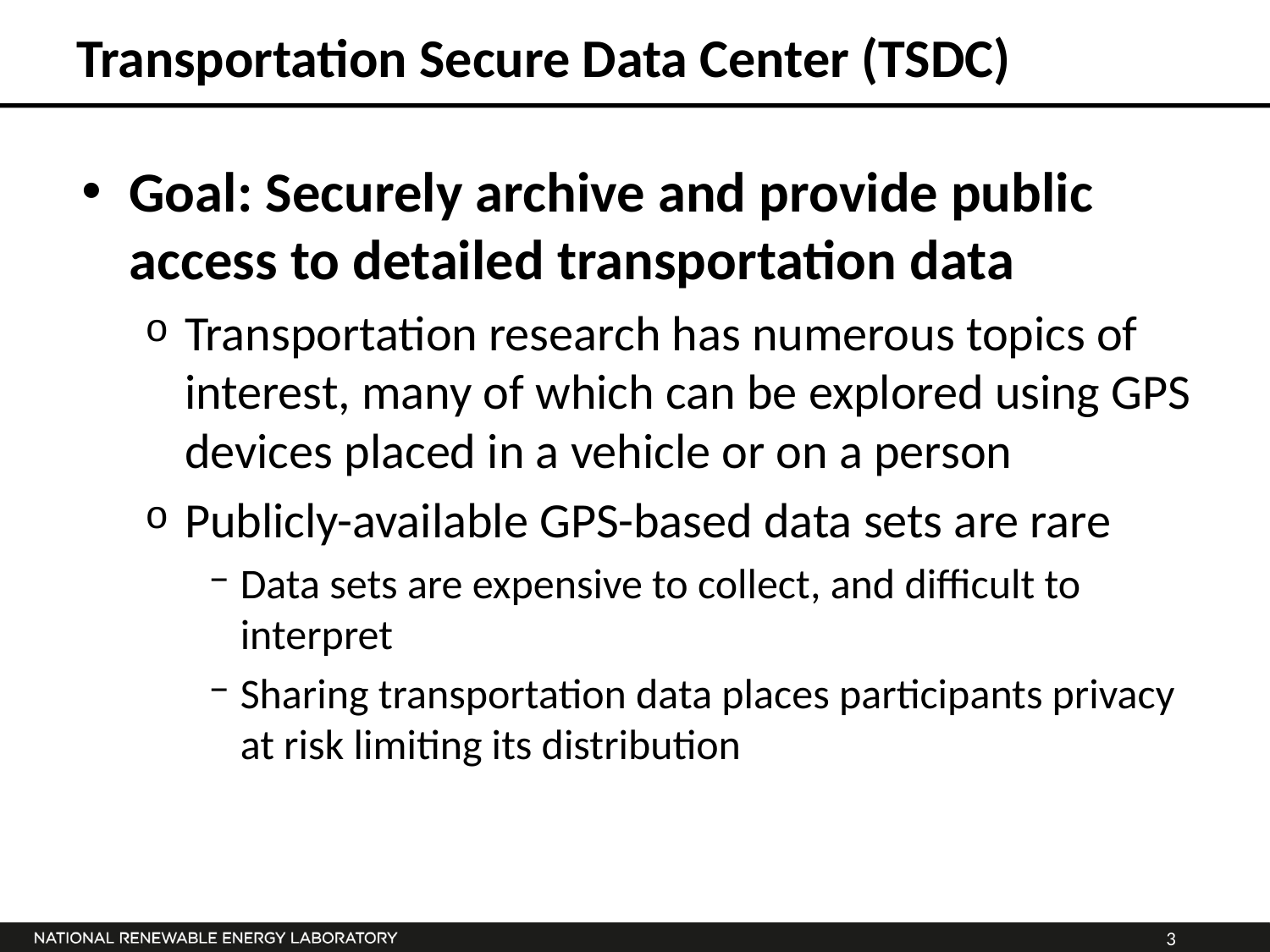

# Transportation Secure Data Center (TSDC)
Goal: Securely archive and provide public access to detailed transportation data
Transportation research has numerous topics of interest, many of which can be explored using GPS devices placed in a vehicle or on a person
Publicly-available GPS-based data sets are rare
Data sets are expensive to collect, and difficult to interpret
Sharing transportation data places participants privacy at risk limiting its distribution